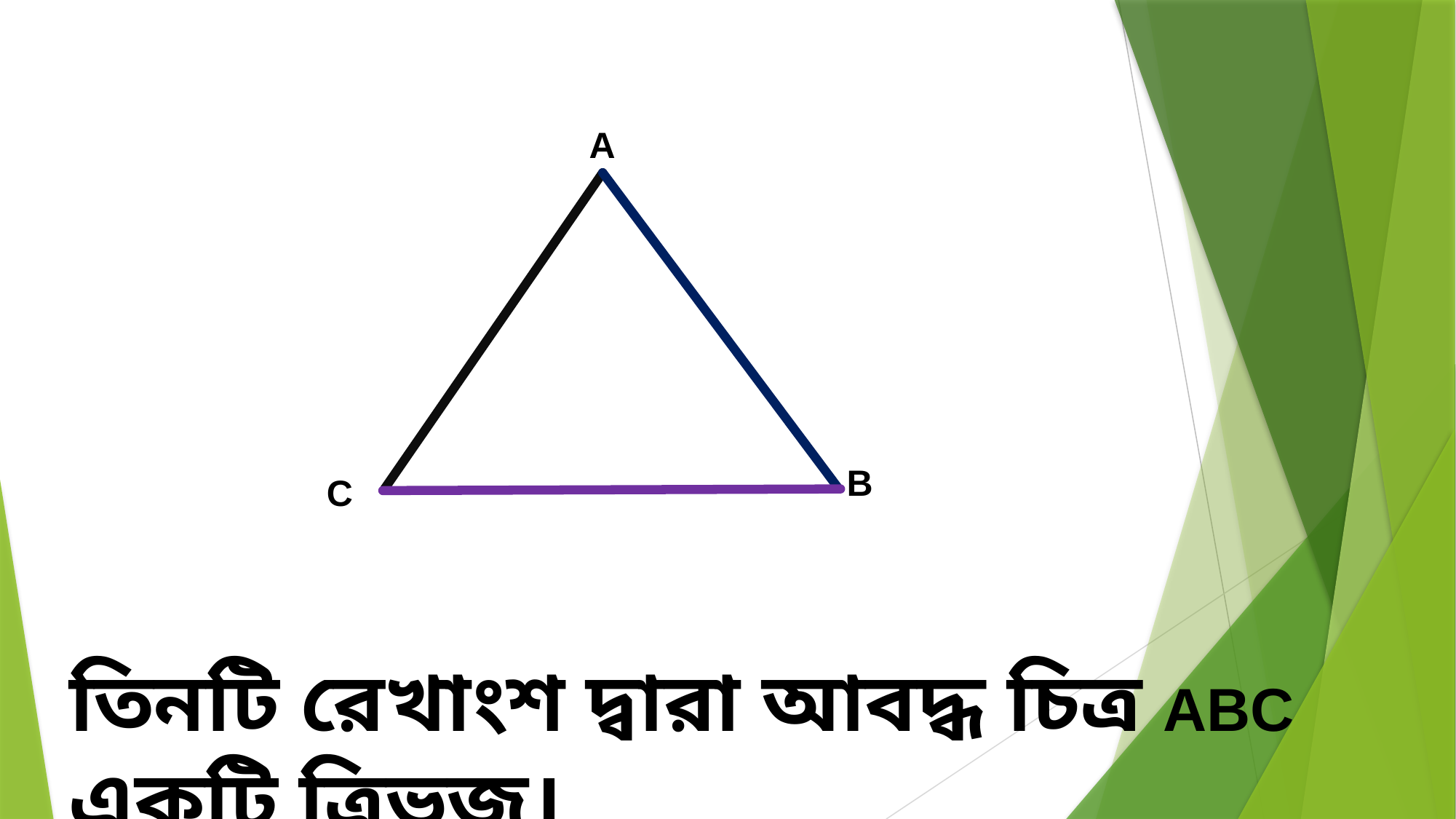

A
B
C
তিনটি রেখাংশ দ্বারা আবদ্ধ চিত্র ABC একটি ত্রিভুজ।